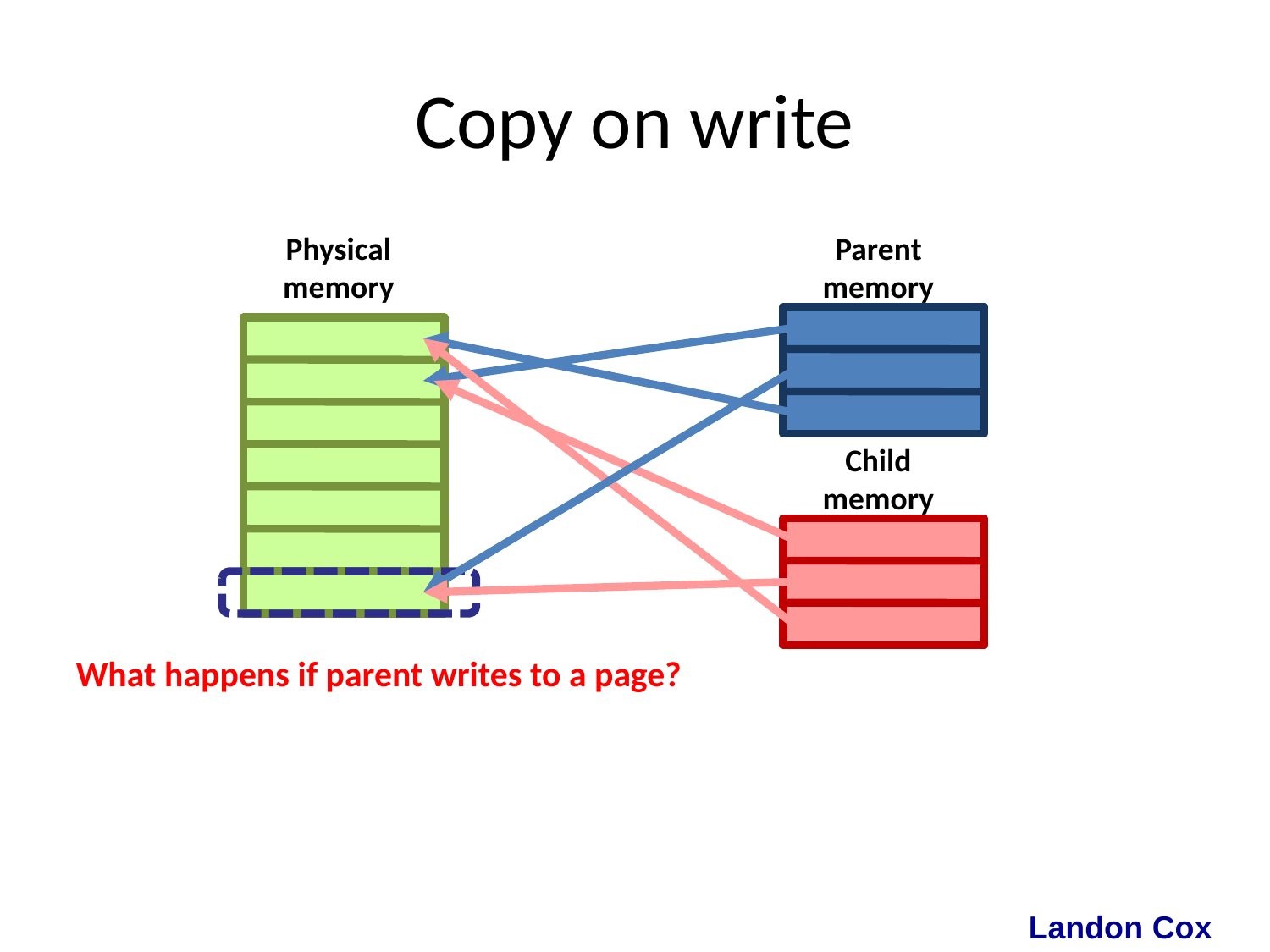

# Copy on write

Physical memory
Parent memory

Child memory

What happens if parent writes to a page?
Landon Cox